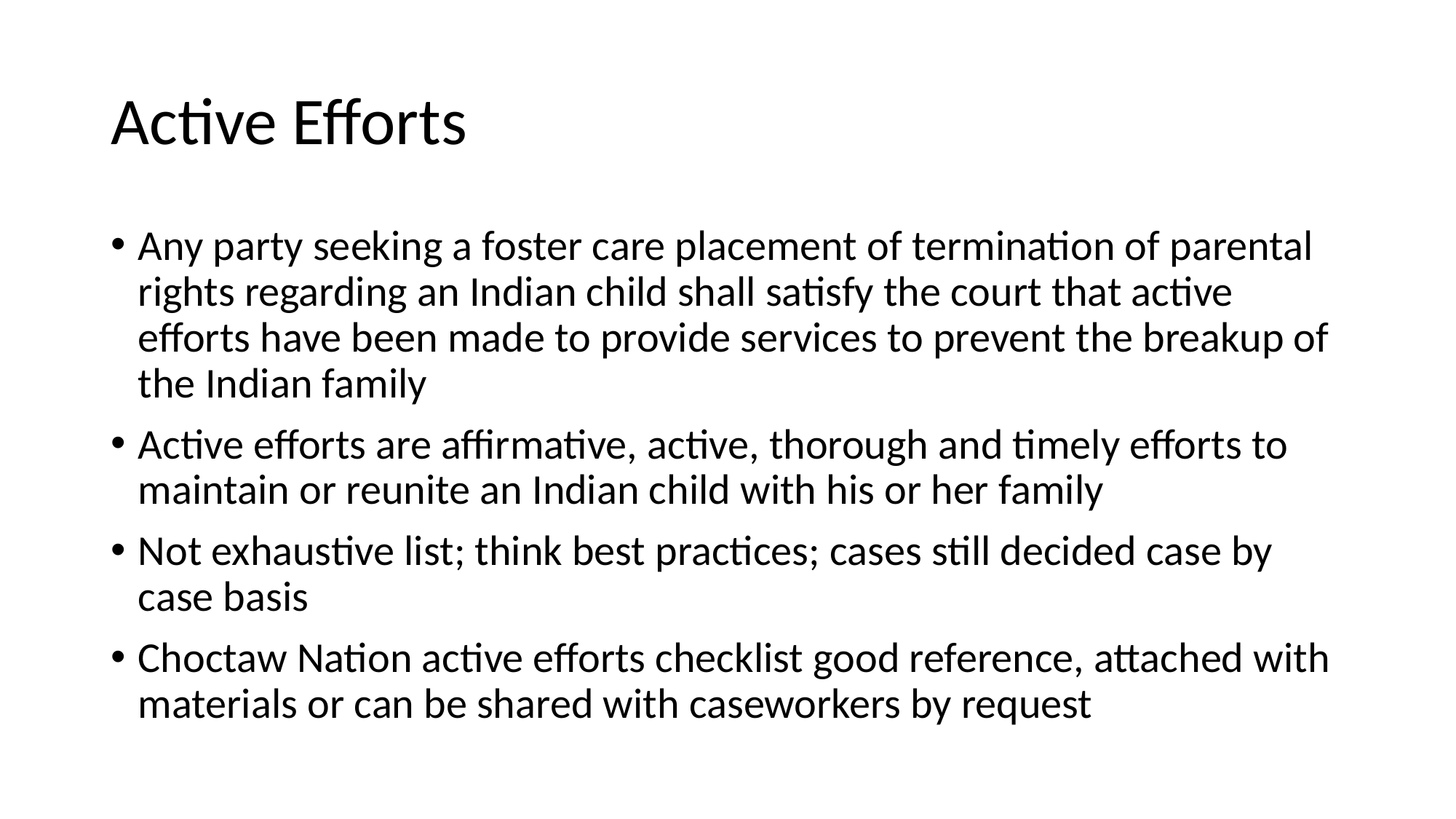

# Active Efforts
Any party seeking a foster care placement of termination of parental rights regarding an Indian child shall satisfy the court that active efforts have been made to provide services to prevent the breakup of the Indian family
Active efforts are affirmative, active, thorough and timely efforts to maintain or reunite an Indian child with his or her family
Not exhaustive list; think best practices; cases still decided case by case basis
Choctaw Nation active efforts checklist good reference, attached with materials or can be shared with caseworkers by request